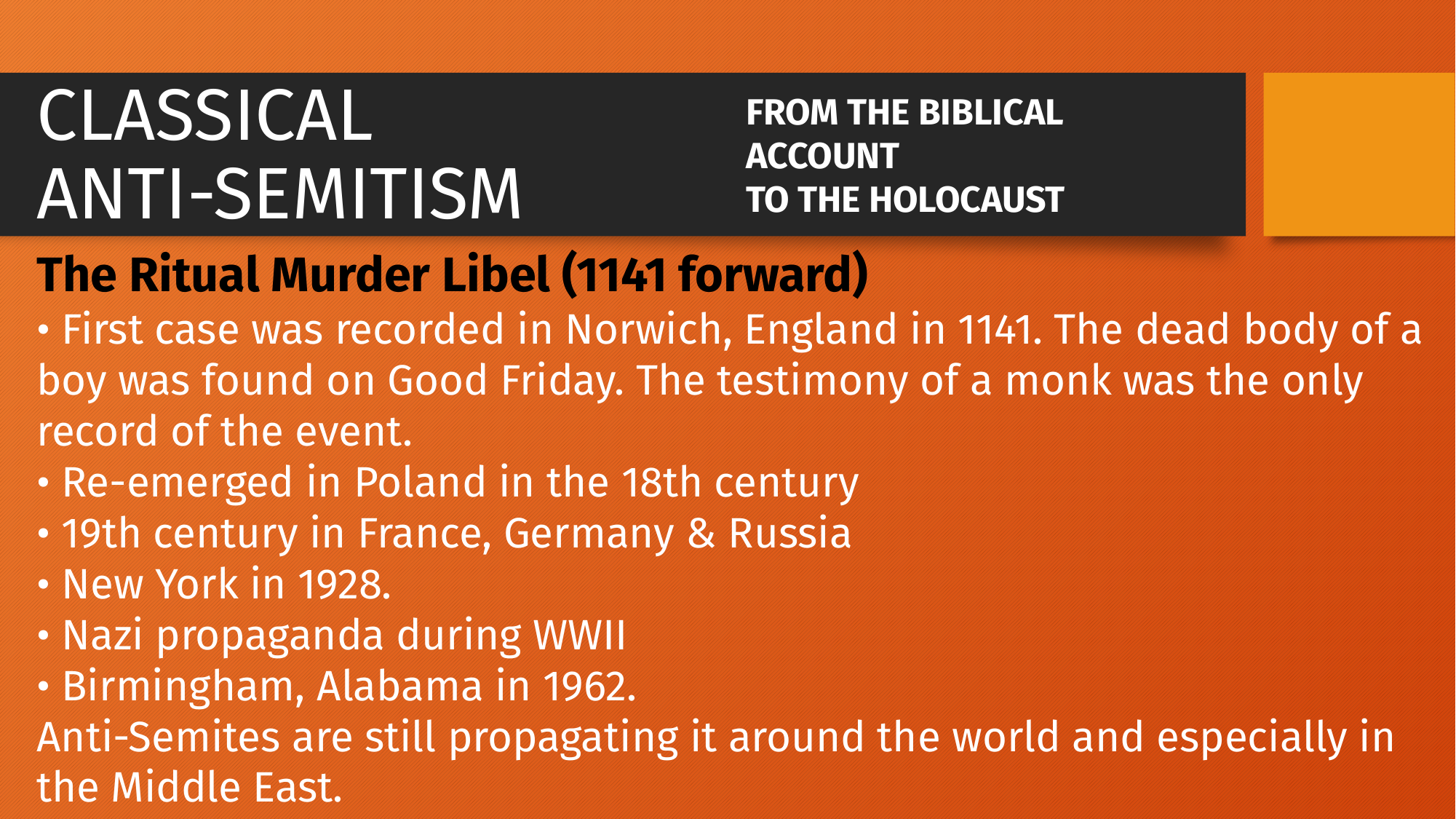

CLASSICAL
ANTI-SEMITISM
FROM THE BIBLICAL
ACCOUNT
TO THE HOLOCAUST
The Ritual Murder Libel (1141 forward)
• First case was recorded in Norwich, England in 1141. The dead body of a boy was found on Good Friday. The testimony of a monk was the only record of the event.
• Re-emerged in Poland in the 18th century
• 19th century in France, Germany & Russia
• New York in 1928.
• Nazi propaganda during WWII
• Birmingham, Alabama in 1962.
Anti-Semites are still propagating it around the world and especially in the Middle East.